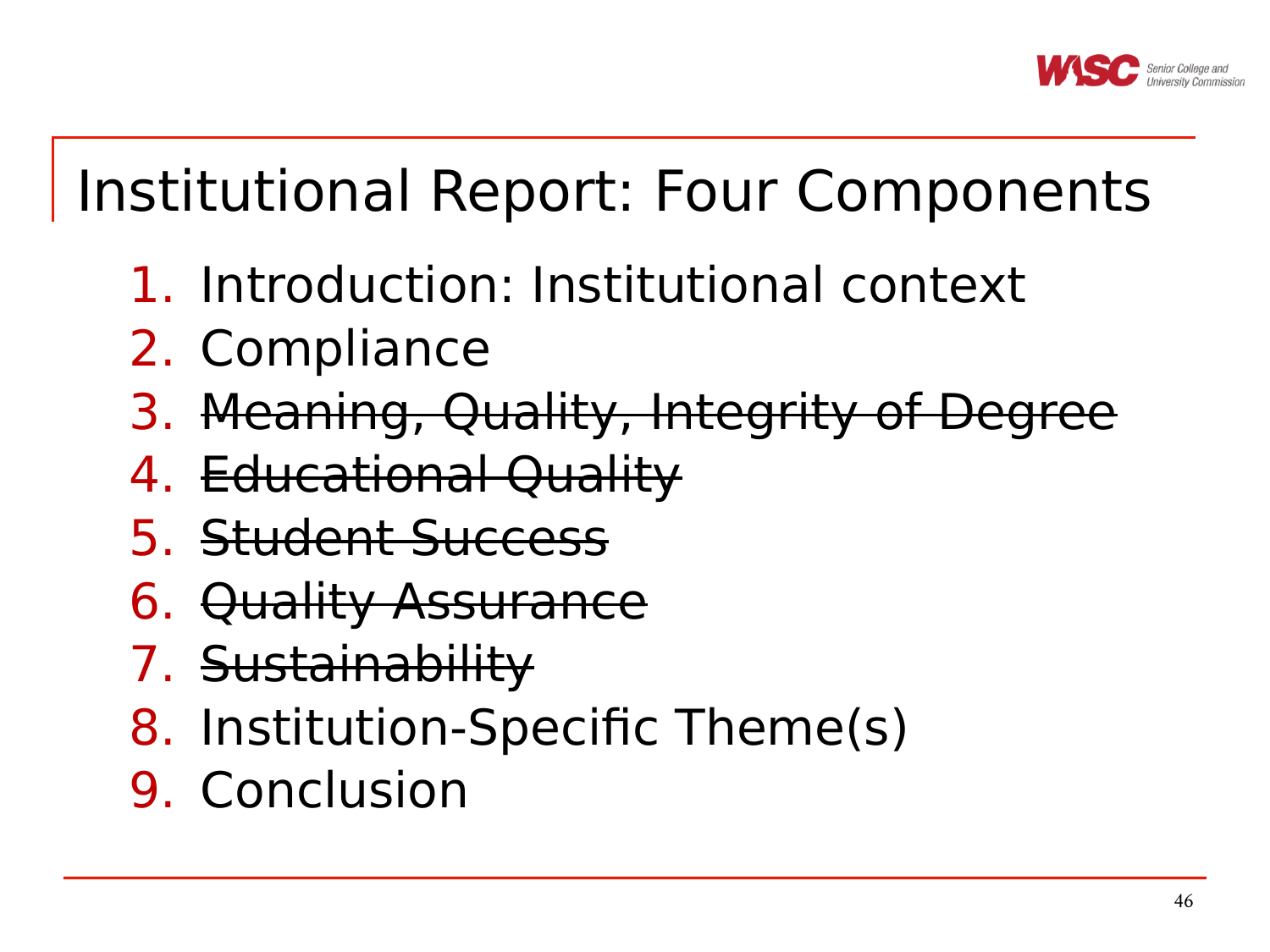

# Institutional Report: Four Components
Introduction: Institutional context
Compliance
Meaning, Quality, Integrity of Degree
Educational Quality
Student Success
Quality Assurance
Sustainability
Institution-Specific Theme(s)
Conclusion

46